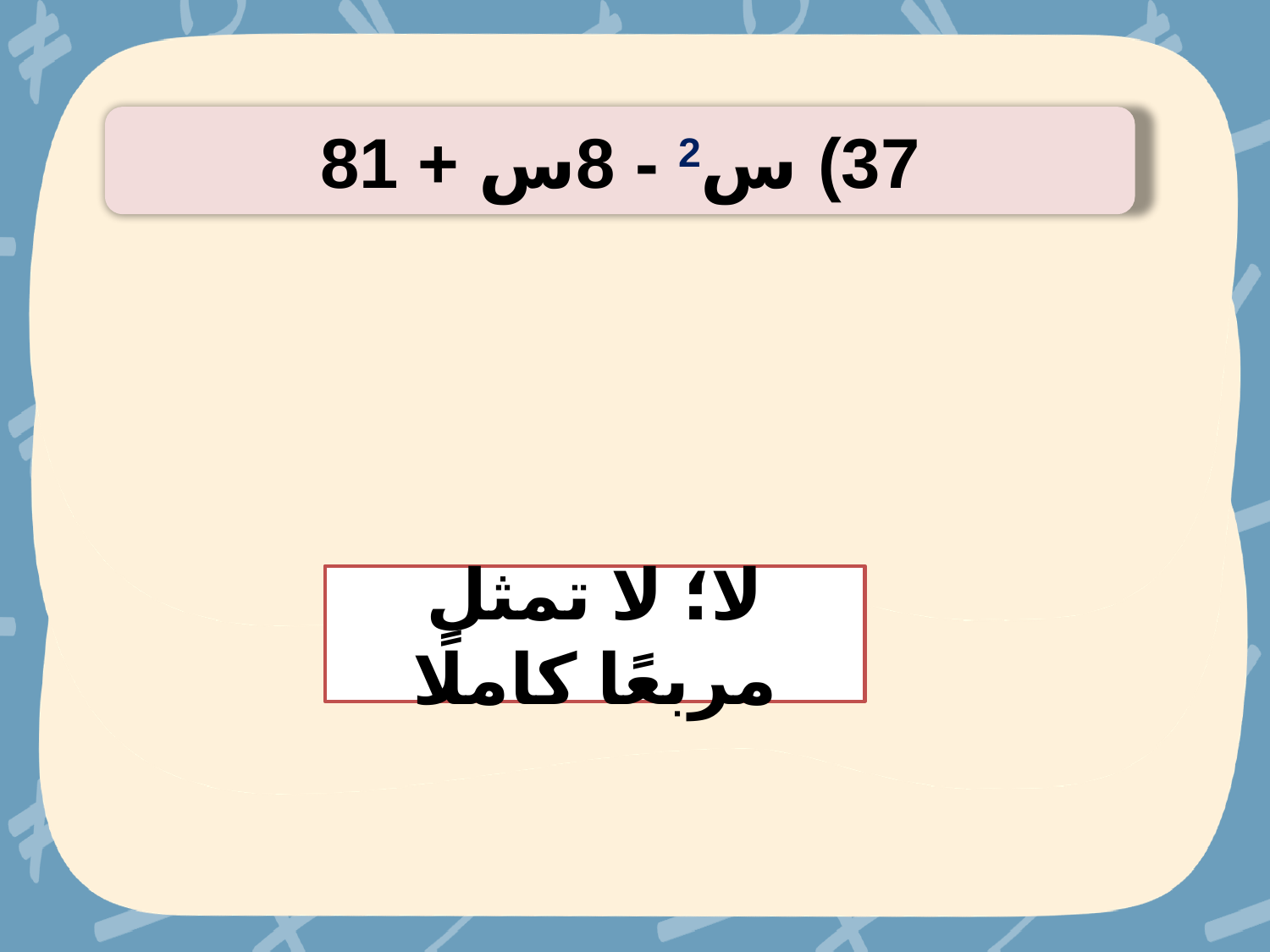

37) س2 - 8س + 81
لا؛ لا تمثل مربعًا كاملًا